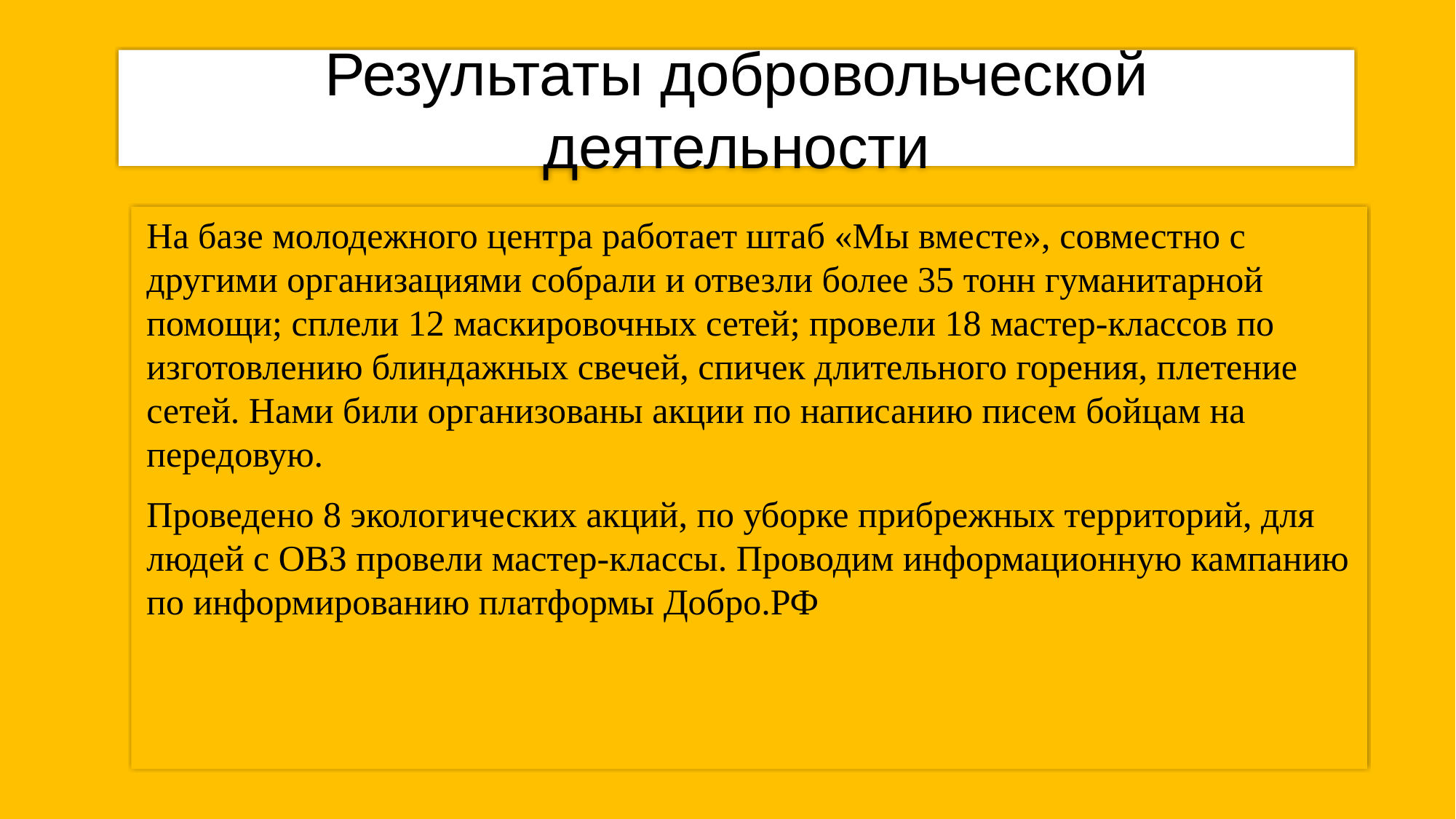

# Результаты добровольческой деятельности
На базе молодежного центра работает штаб «Мы вместе», совместно с другими организациями собрали и отвезли более 35 тонн гуманитарной помощи; сплели 12 маскировочных сетей; провели 18 мастер-классов по изготовлению блиндажных свечей, спичек длительного горения, плетение сетей. Нами били организованы акции по написанию писем бойцам на передовую.
Проведено 8 экологических акций, по уборке прибрежных территорий, для людей с ОВЗ провели мастер-классы. Проводим информационную кампанию по информированию платформы Добро.РФ